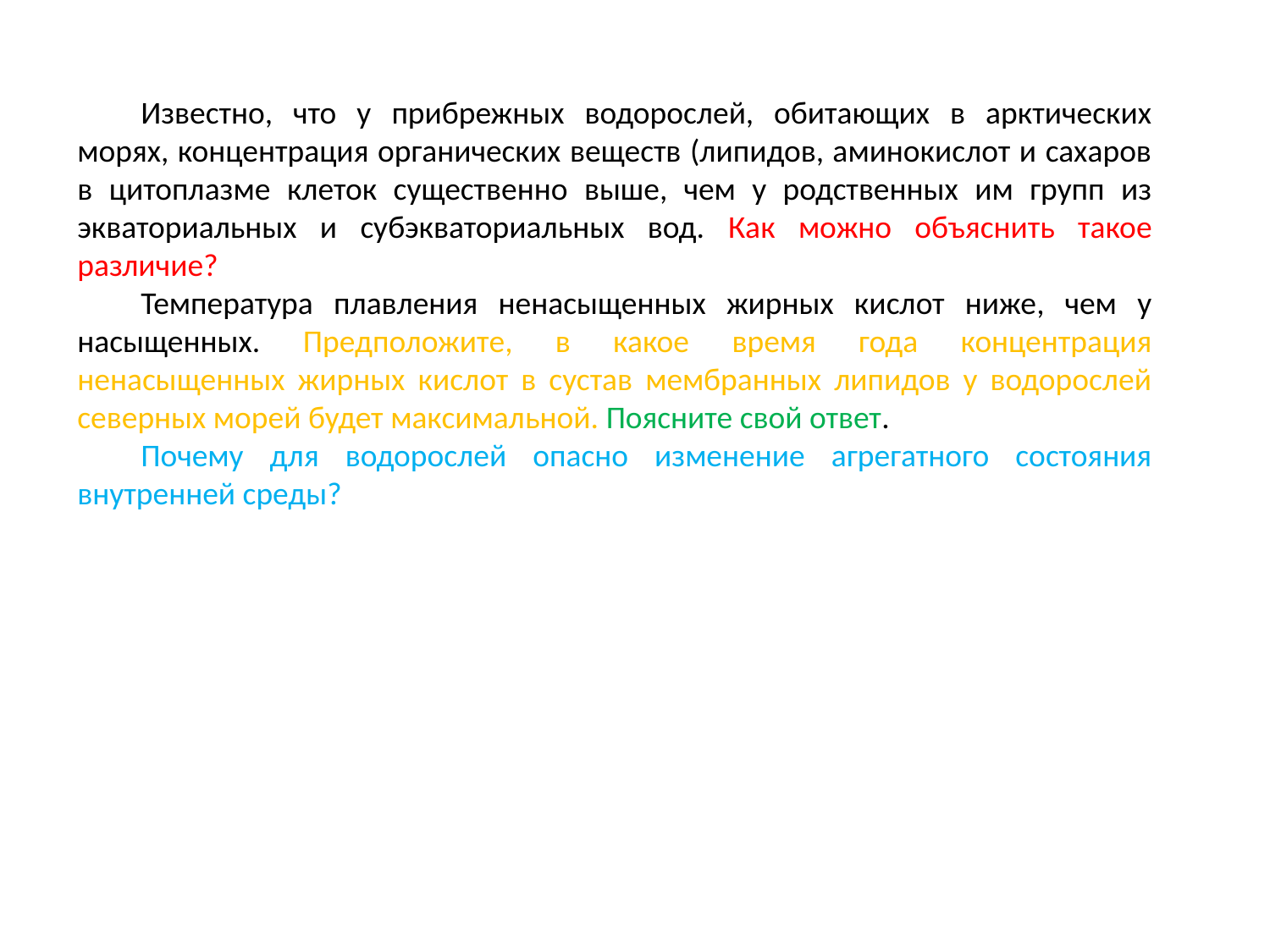

Известно, что у прибрежных водорослей, обитающих в арктических морях, концентрация органических веществ (липидов, аминокислот и сахаров в цитоплазме клеток существенно выше, чем у родственных им групп из экваториальных и субэкваториальных вод. Как можно объяснить такое различие?
Температура плавления ненасыщенных жирных кислот ниже, чем у насыщенных. Предположите, в какое время года концентрация ненасыщенных жирных кислот в сустав мембранных липидов у водорослей северных морей будет максимальной. Поясните свой ответ.
Почему для водорослей опасно изменение агрегатного состояния внутренней среды?